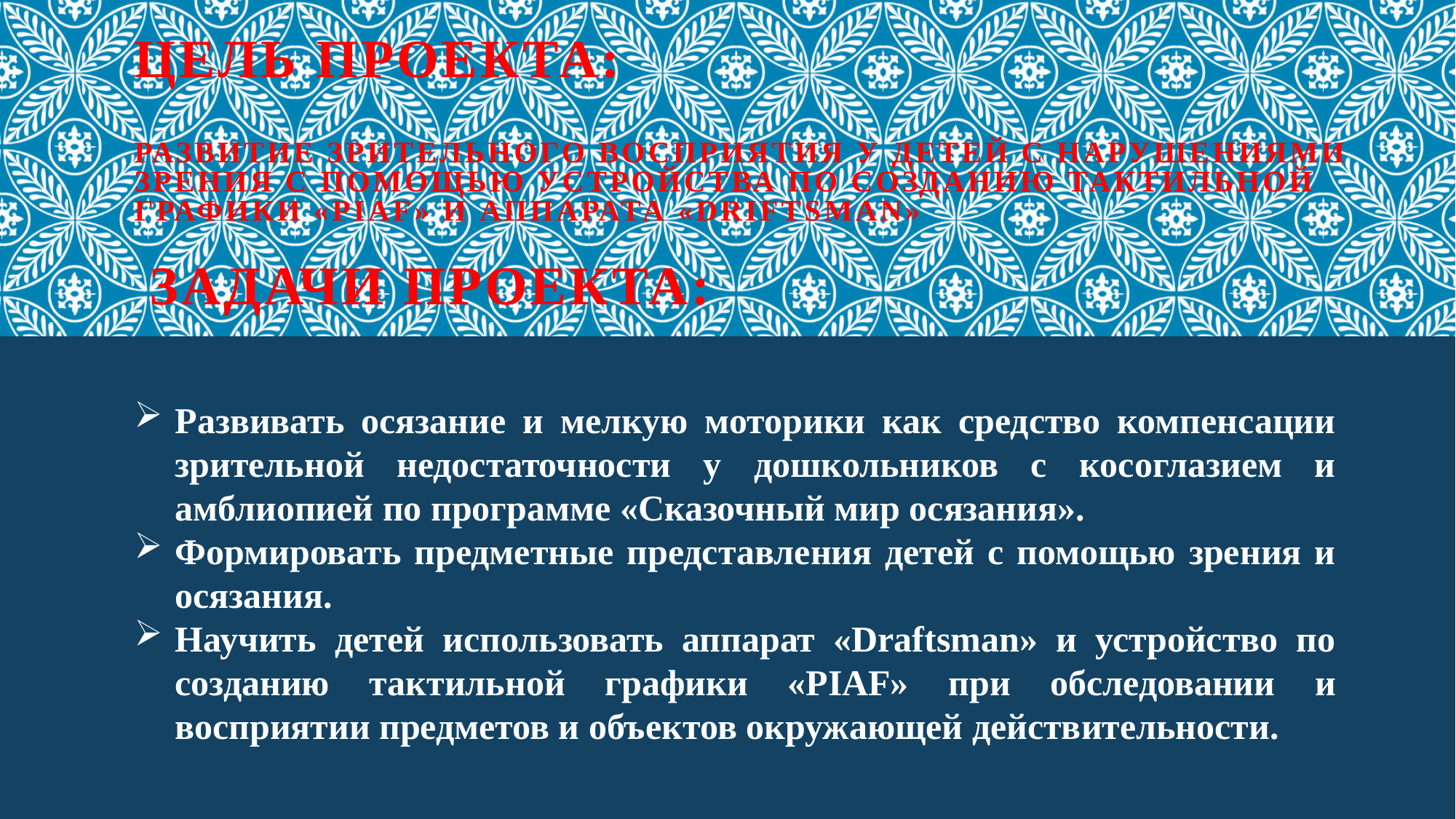

Цель проекта:
развитие зрительного восприятия у детей с нарушениями зрения с помощью устройства по созданию тактильной графики «PIAF» и аппарата «Driftsman»
# Задачи проекта:

Развивать осязание и мелкую моторики как средство компенсации зрительной недостаточности у дошкольников с косоглазием и амблиопией по программе «Сказочный мир осязания».
Формировать предметные представления детей с помощью зрения и осязания.
Научить детей использовать аппарат «Draftsman» и устройство по созданию тактильной графики «PIAF» при обследовании и восприятии предметов и объектов окружающей действительности.